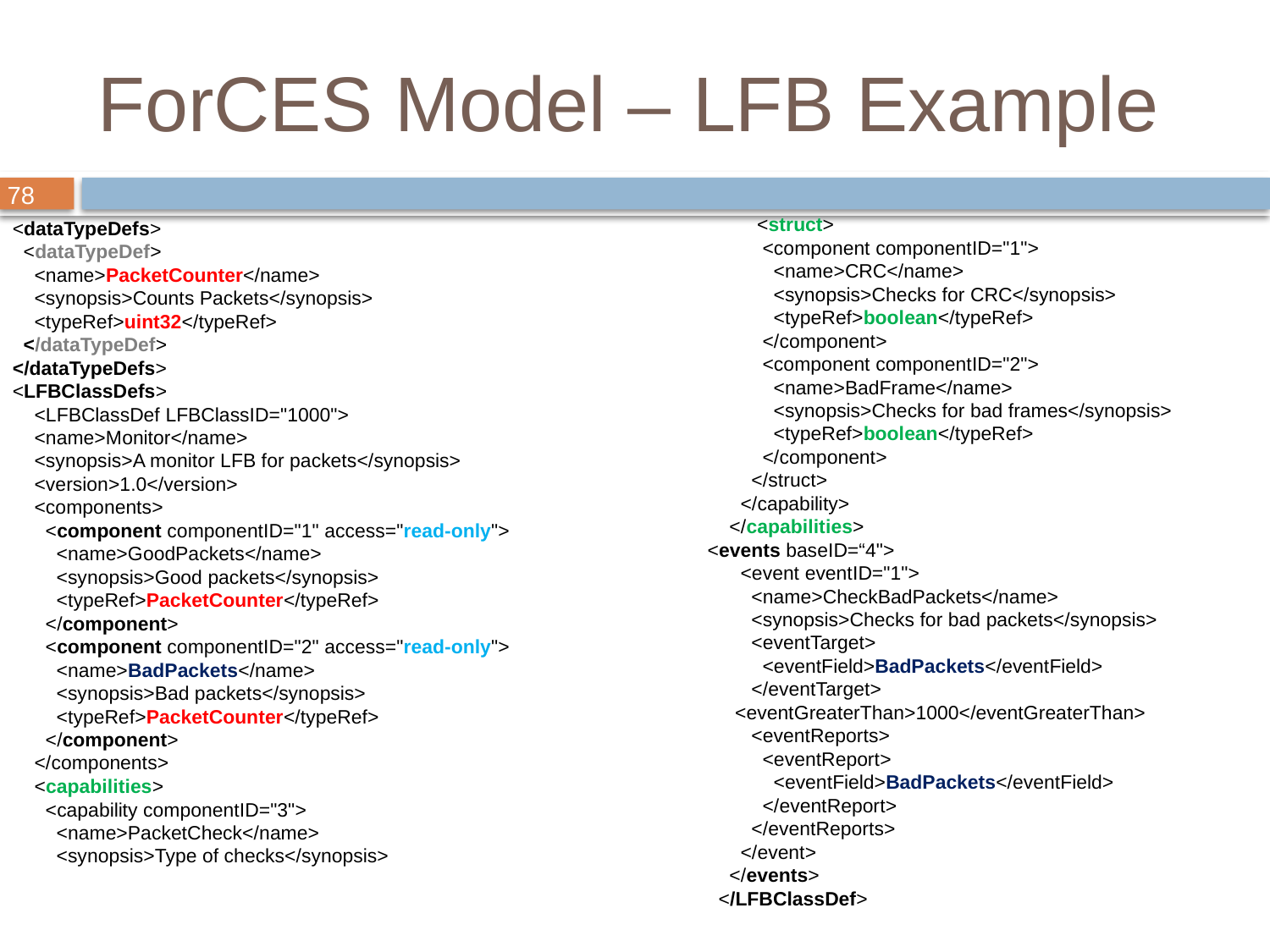

# ForCES Model – LFB Example
         <struct>
          <component componentID="1">
            <name>CRC</name>
            <synopsis>Checks for CRC</synopsis>
            <typeRef>boolean</typeRef>
          </component>
          <component componentID="2">
            <name>BadFrame</name>
            <synopsis>Checks for bad frames</synopsis>
            <typeRef>boolean</typeRef>
          </component>
        </struct>
      </capability>
    </capabilities>
<events baseID=“4">
      <event eventID="1">
        <name>CheckBadPackets</name>
        <synopsis>Checks for bad packets</synopsis>
        <eventTarget>
          <eventField>BadPackets</eventField>
        </eventTarget>
     <eventGreaterThan>1000</eventGreaterThan>
        <eventReports>
          <eventReport>
            <eventField>BadPackets</eventField>
          </eventReport>
        </eventReports>
      </event>
    </events>
  </LFBClassDef>
<dataTypeDefs>
  <dataTypeDef>
    <name>PacketCounter</name>
    <synopsis>Counts Packets</synopsis>
    <typeRef>uint32</typeRef>
  </dataTypeDef>
</dataTypeDefs>
<LFBClassDefs>
    <LFBClassDef LFBClassID="1000">
    <name>Monitor</name>
    <synopsis>A monitor LFB for packets</synopsis>
    <version>1.0</version>
    <components>
      <component componentID="1" access="read-only">
        <name>GoodPackets</name>
        <synopsis>Good packets</synopsis>
        <typeRef>PacketCounter</typeRef>
      </component>
      <component componentID="2" access="read-only">
        <name>BadPackets</name>
        <synopsis>Bad packets</synopsis>
        <typeRef>PacketCounter</typeRef>
      </component>
    </components>
    <capabilities>
      <capability componentID="3">
        <name>PacketCheck</name>
        <synopsis>Type of checks</synopsis>